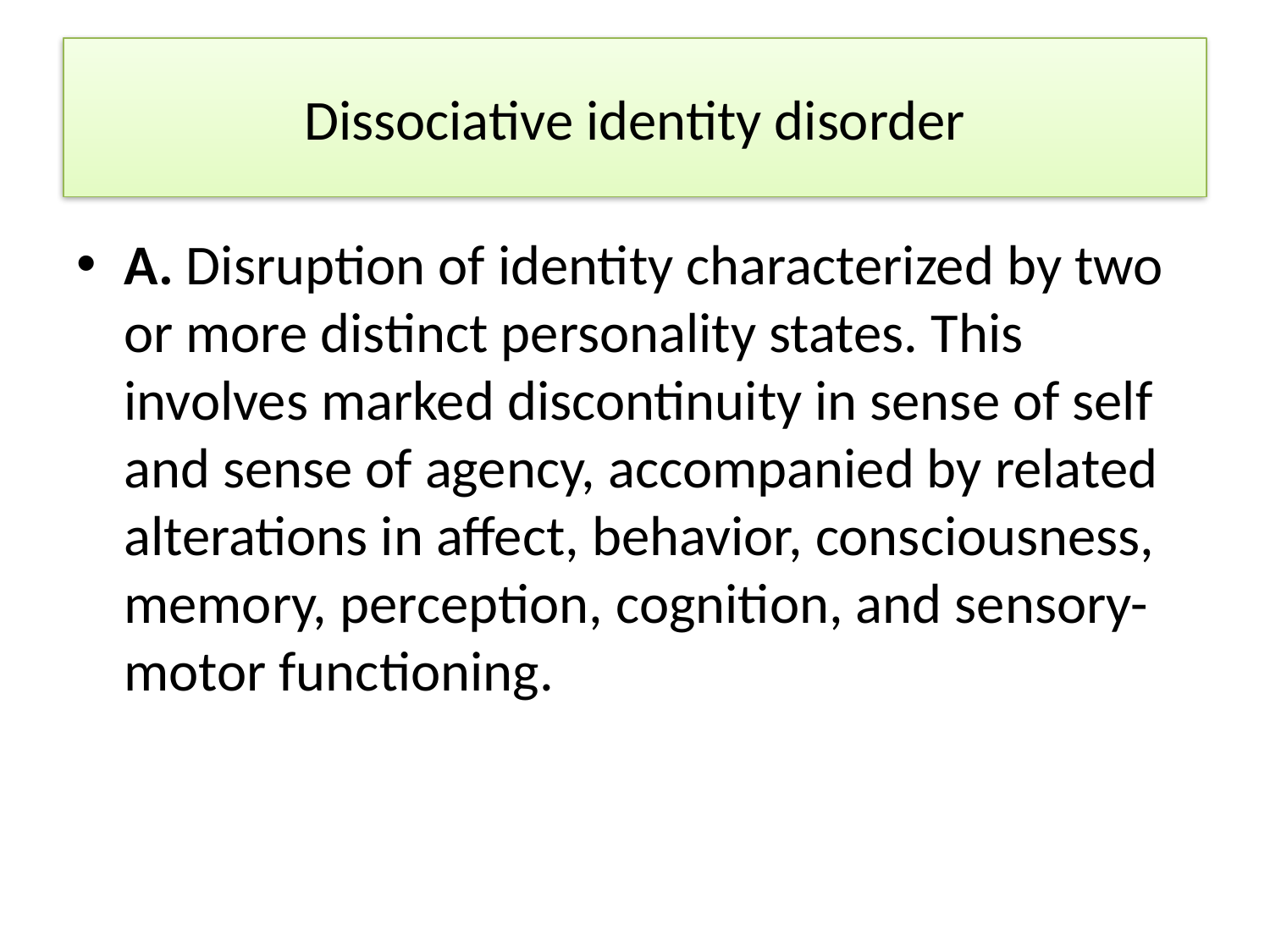

# Dissociative identity disorder
A. Disruption of identity characterized by two or more distinct personality states. This involves marked discontinuity in sense of self and sense of agency, accompanied by related alterations in affect, behavior, consciousness, memory, perception, cognition, and sensory-motor functioning.